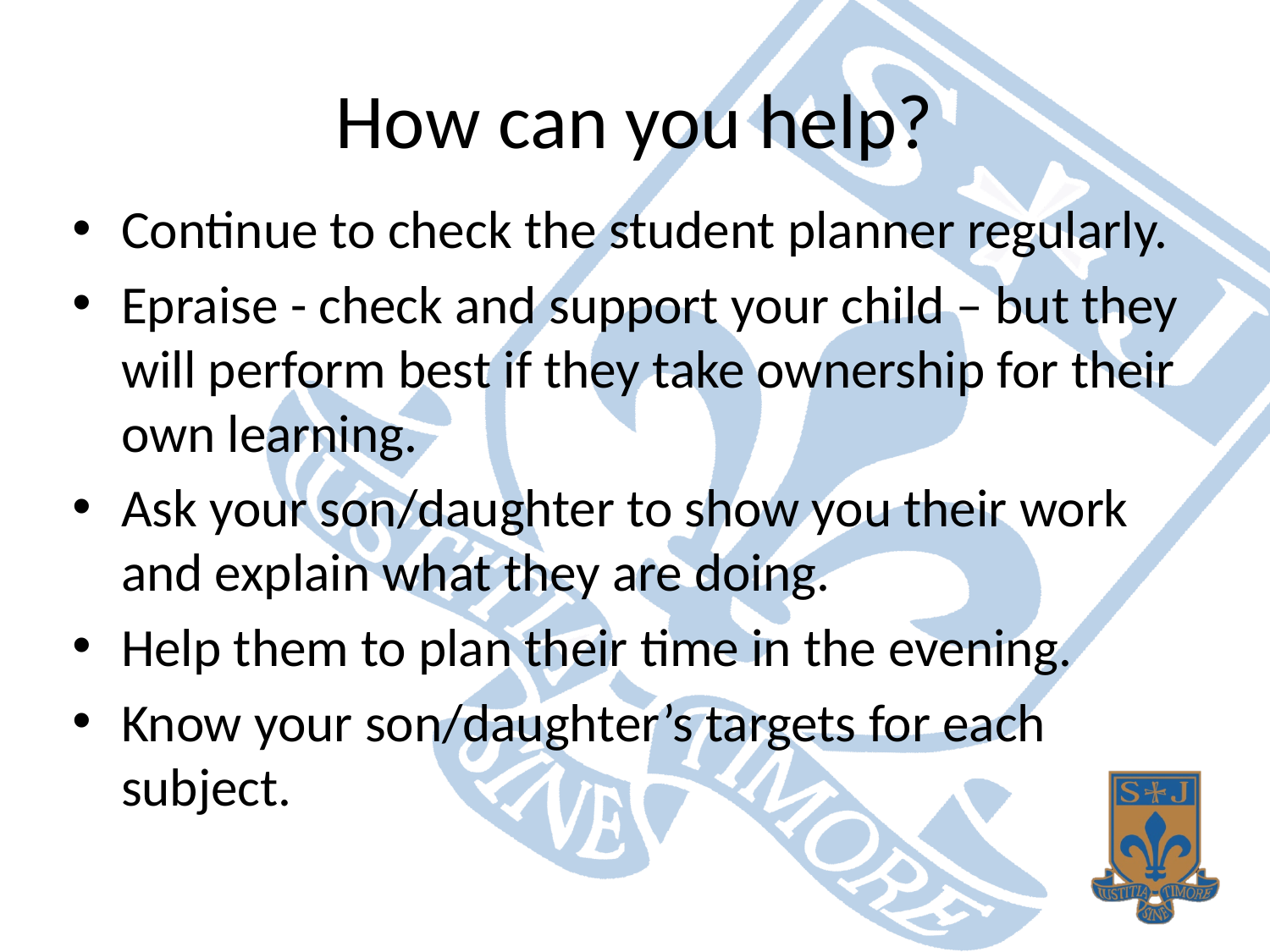

# How can you help?
Continue to check the student planner regularly.
Epraise - check and support your child – but they will perform best if they take ownership for their own learning.
Ask your son/daughter to show you their work and explain what they are doing.
Help them to plan their time in the evening.
Know your son/daughter’s targets for each subject.